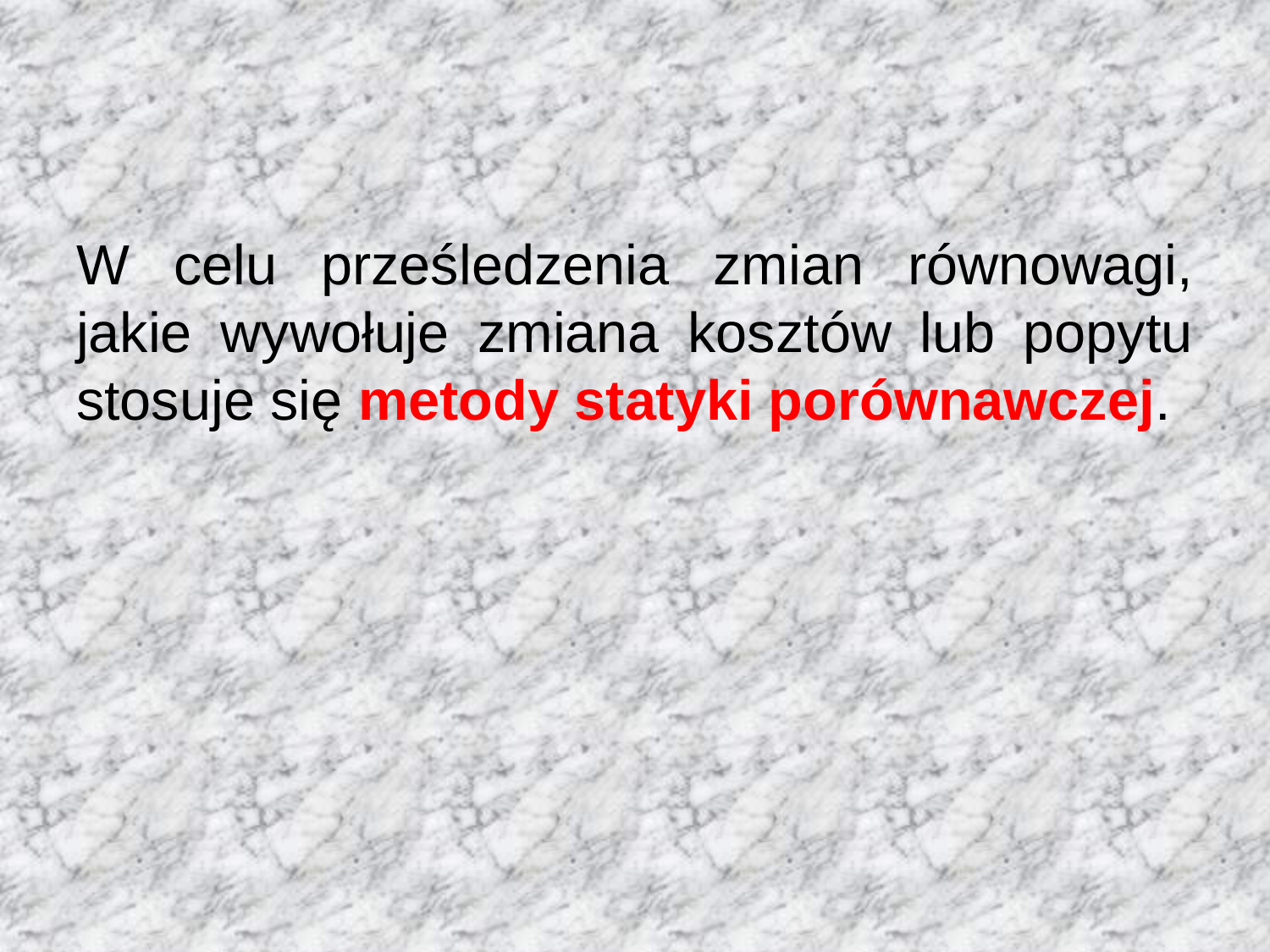

W celu prześledzenia zmian równowagi, jakie wywołuje zmiana kosztów lub popytu stosuje się metody statyki porównawczej.